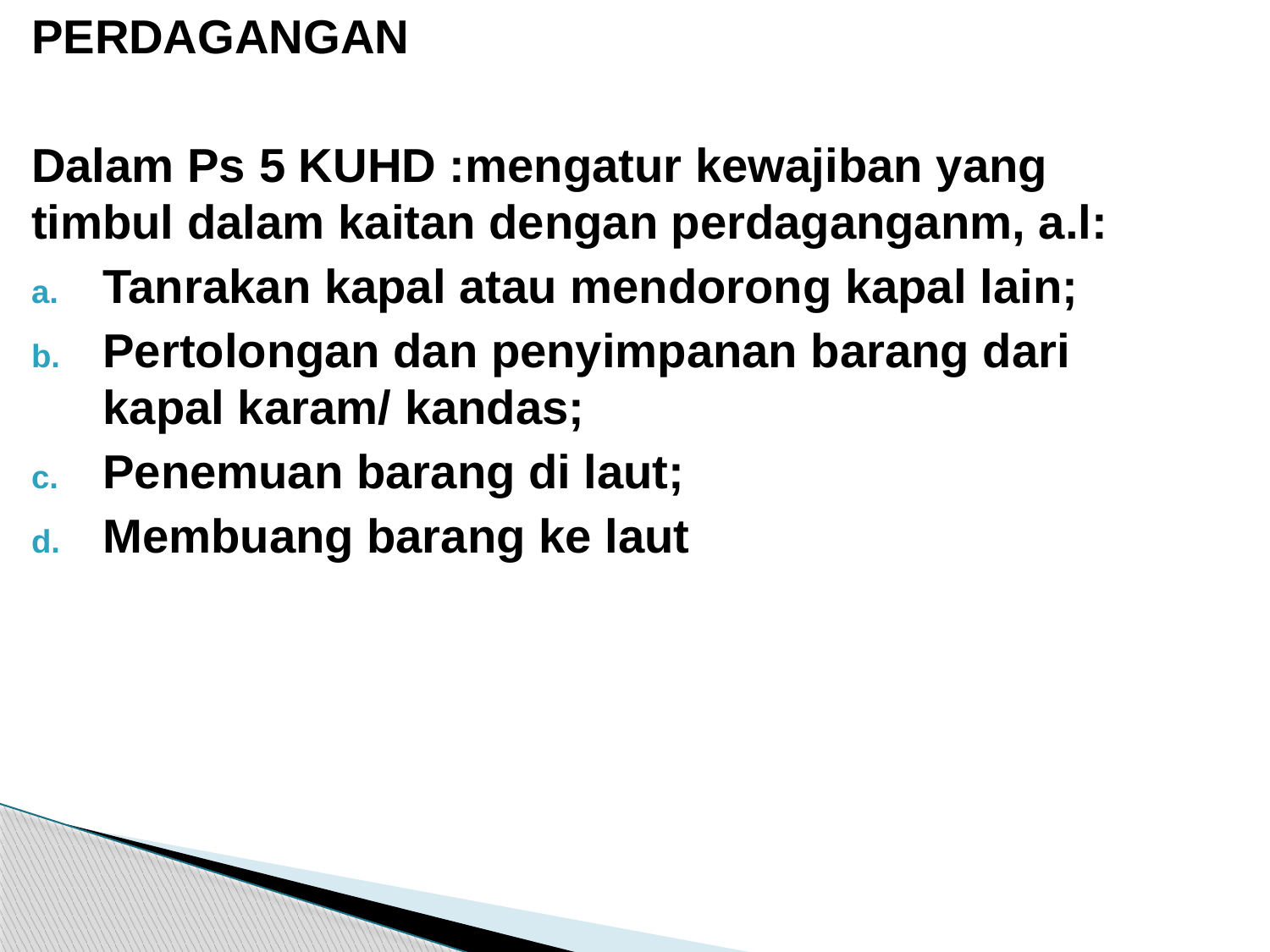

PERDAGANGAN

Dalam Ps 5 KUHD :mengatur kewajiban yang timbul dalam kaitan dengan perdaganganm, a.l:
Tanrakan kapal atau mendorong kapal lain;
Pertolongan dan penyimpanan barang dari kapal karam/ kandas;
Penemuan barang di laut;
Membuang barang ke laut